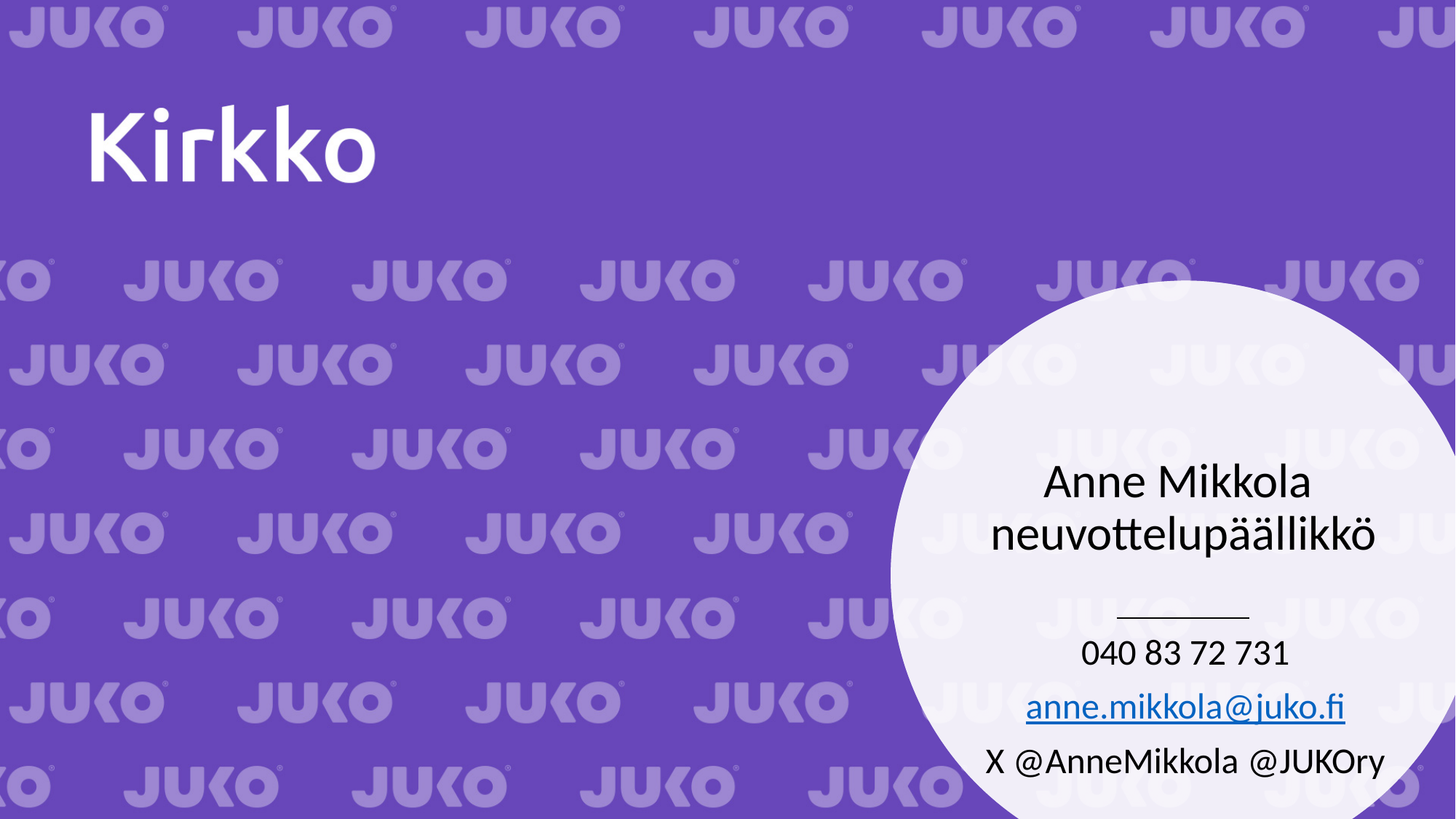

# Anne Mikkola neuvottelupäällikkö
040 83 72 731
anne.mikkola@juko.fi
X @AnneMikkola @JUKOry